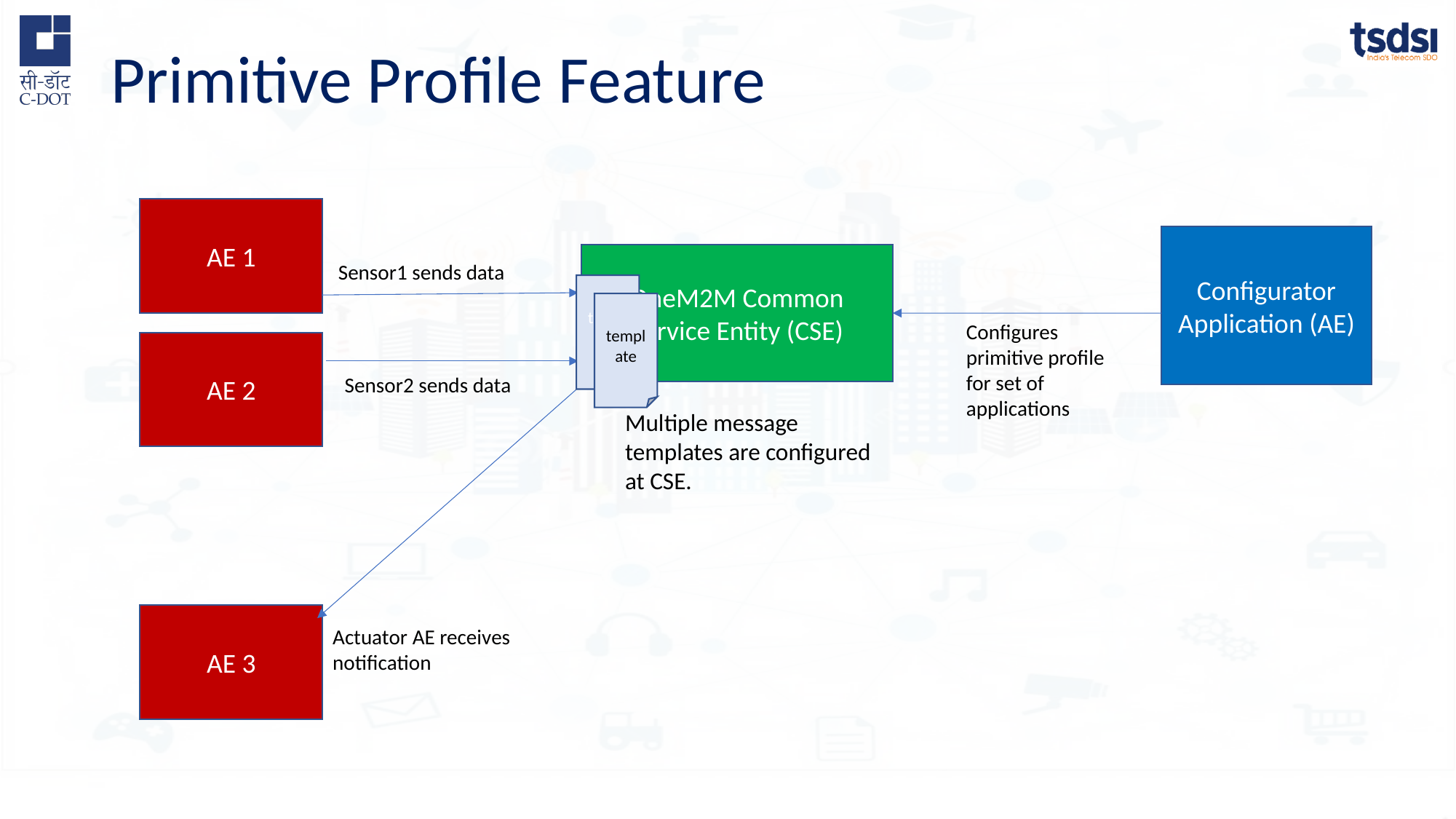

# Primitive Profile Feature

AE 1
Configurator Application (AE)
OneM2M Common Service Entity (CSE)
Sensor1 sends data
template
template
Configures primitive profile for set of applications
AE 2
Sensor2 sends data
Multiple message templates are configured at CSE.
AE 3
Actuator AE receives notification